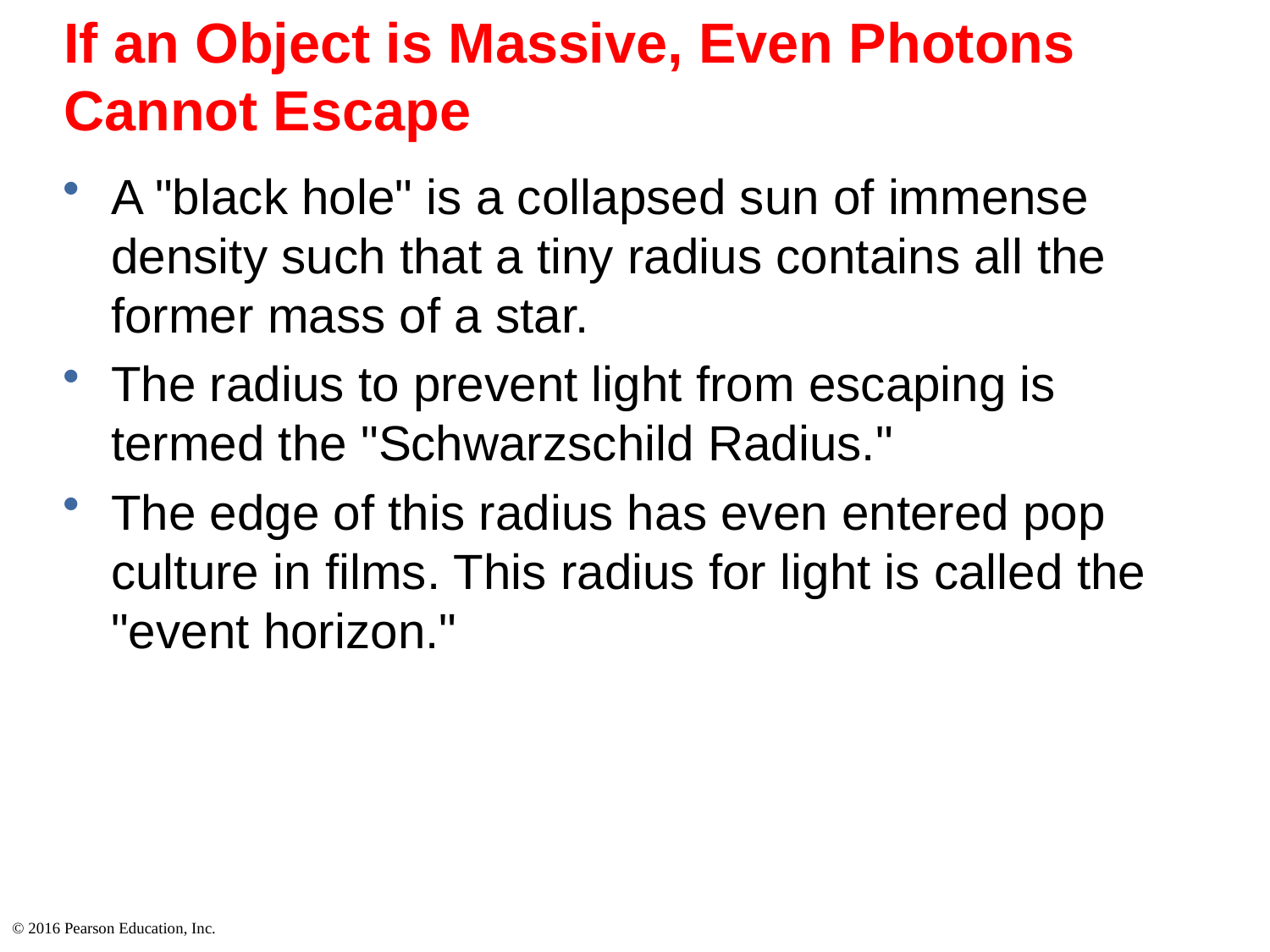

# If an Object is Massive, Even Photons Cannot Escape
A "black hole" is a collapsed sun of immense density such that a tiny radius contains all the former mass of a star.
The radius to prevent light from escaping is termed the "Schwarzschild Radius."
The edge of this radius has even entered pop culture in films. This radius for light is called the "event horizon."
© 2016 Pearson Education, Inc.